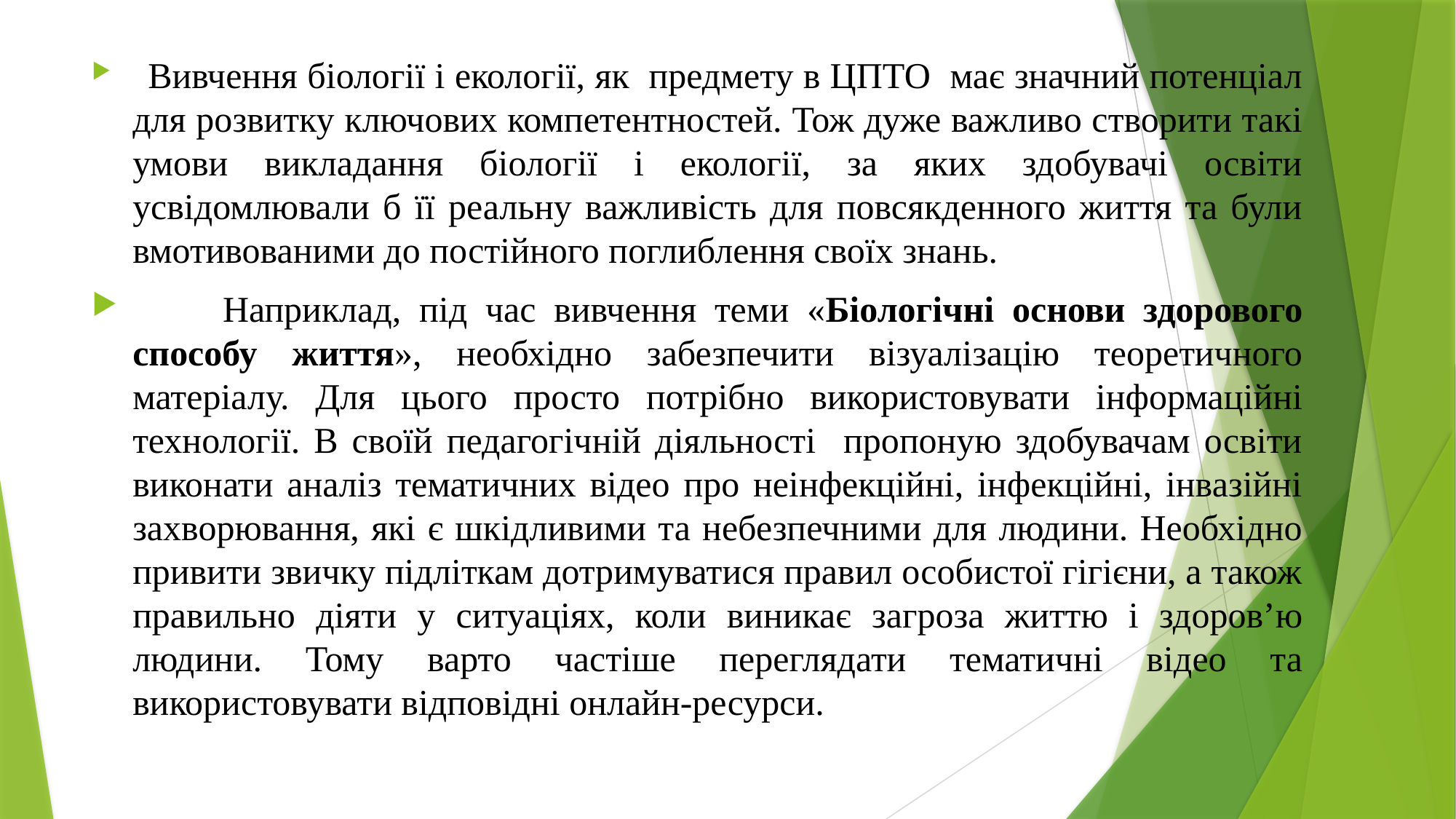

Вивчення біології і екології, як  предмету в ЦПТО  має значний потенціал для розвитку ключових компетентностей. Тож дуже важливо створити такі умови викладання біології і екології, за яких здобувачі освіти усвідомлювали б її реальну важливість для повсякденного життя та були вмотивованими до постійного поглиблення своїх знань.
     Наприклад, під час вивчення теми «Біологічні основи здорового способу життя», необхідно забезпечити візуалізацію теоретичного матеріалу. Для цього просто потрібно використовувати інформаційні технології. В своїй педагогічній діяльності  пропоную здобувачам освіти виконати аналіз тематичних відео про неінфекційні, інфекційні, інвазійні захворювання, які є шкідливими та небезпечними для людини. Необхідно привити звичку підліткам дотримуватися правил особистої гігієни, а також правильно діяти у ситуаціях, коли виникає загроза життю і здоров’ю людини. Тому варто частіше переглядати тематичні відео та використовувати відповідні онлайн-ресурси.